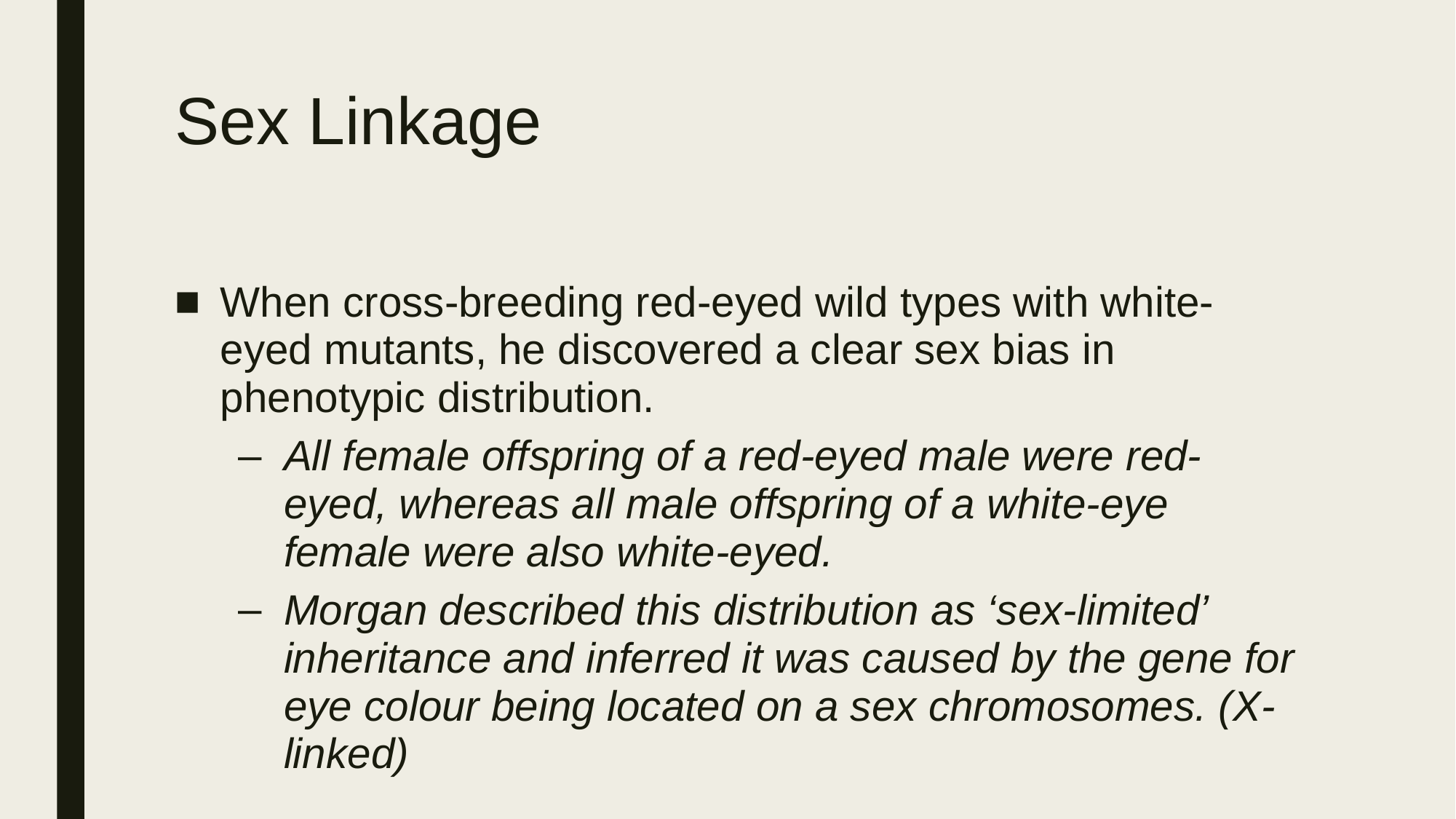

# Sex Linkage
When cross-breeding red-eyed wild types with white-eyed mutants, he discovered a clear sex bias in phenotypic distribution.
All female offspring of a red-eyed male were red-eyed, whereas all male offspring of a white-eye female were also white-eyed.
Morgan described this distribution as ‘sex-limited’ inheritance and inferred it was caused by the gene for eye colour being located on a sex chromosomes. (X-linked)